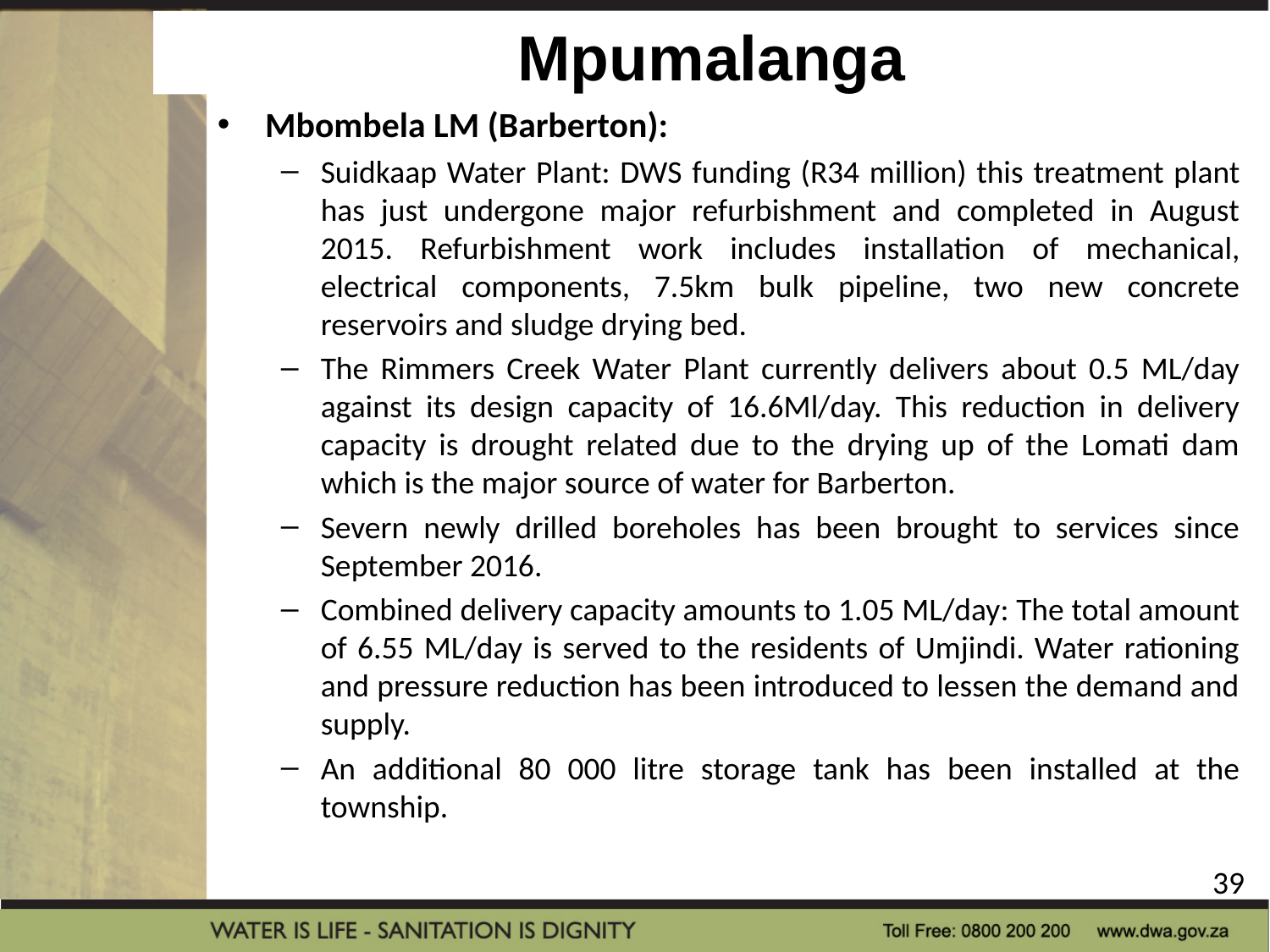

# Mpumalanga
Mbombela LM (Barberton):
Suidkaap Water Plant: DWS funding (R34 million) this treatment plant has just undergone major refurbishment and completed in August 2015. Refurbishment work includes installation of mechanical, electrical components, 7.5km bulk pipeline, two new concrete reservoirs and sludge drying bed.
The Rimmers Creek Water Plant currently delivers about 0.5 ML/day against its design capacity of 16.6Ml/day. This reduction in delivery capacity is drought related due to the drying up of the Lomati dam which is the major source of water for Barberton.
Severn newly drilled boreholes has been brought to services since September 2016.
Combined delivery capacity amounts to 1.05 ML/day: The total amount of 6.55 ML/day is served to the residents of Umjindi. Water rationing and pressure reduction has been introduced to lessen the demand and supply.
An additional 80 000 litre storage tank has been installed at the township.

39